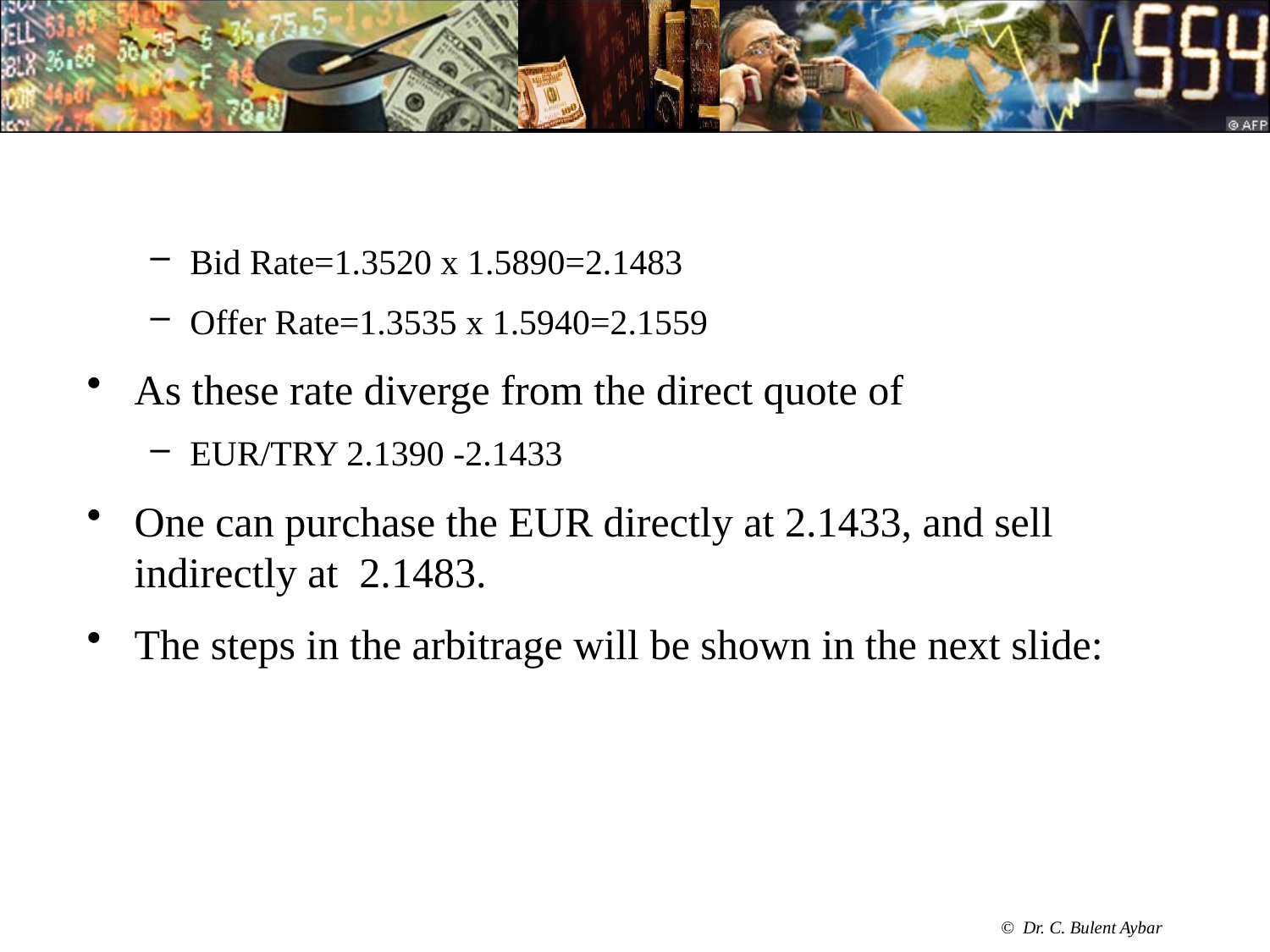

#
Bid Rate=1.3520 x 1.5890=2.1483
Offer Rate=1.3535 x 1.5940=2.1559
As these rate diverge from the direct quote of
EUR/TRY 2.1390 -2.1433
One can purchase the EUR directly at 2.1433, and sell indirectly at  2.1483.
The steps in the arbitrage will be shown in the next slide: